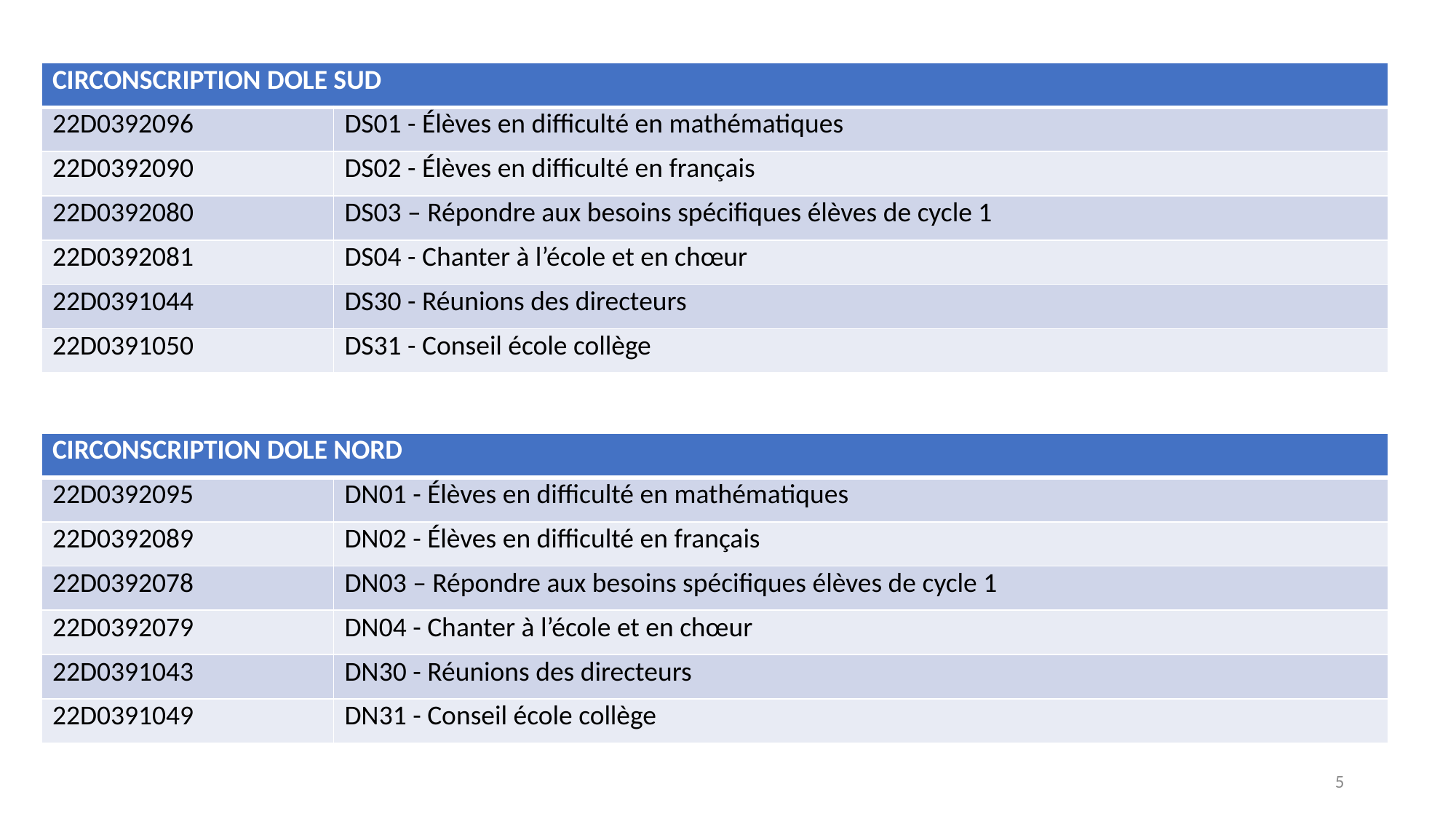

| CIRCONSCRIPTION DOLE SUD |  |
| --- | --- |
| 22D0392096 | DS01 - Élèves en difficulté en mathématiques |
| 22D0392090 | DS02 - Élèves en difficulté en français |
| 22D0392080 | DS03 – Répondre aux besoins spécifiques élèves de cycle 1 |
| 22D0392081 | DS04 - Chanter à l’école et en chœur |
| 22D0391044 | DS30 - Réunions des directeurs |
| 22D0391050 | DS31 - Conseil école collège |
| CIRCONSCRIPTION DOLE NORD |  |
| --- | --- |
| 22D0392095 | DN01 - Élèves en difficulté en mathématiques |
| 22D0392089 | DN02 - Élèves en difficulté en français |
| 22D0392078 | DN03 – Répondre aux besoins spécifiques élèves de cycle 1 |
| 22D0392079 | DN04 - Chanter à l’école et en chœur |
| 22D0391043 | DN30 - Réunions des directeurs |
| 22D0391049 | DN31 - Conseil école collège |
5